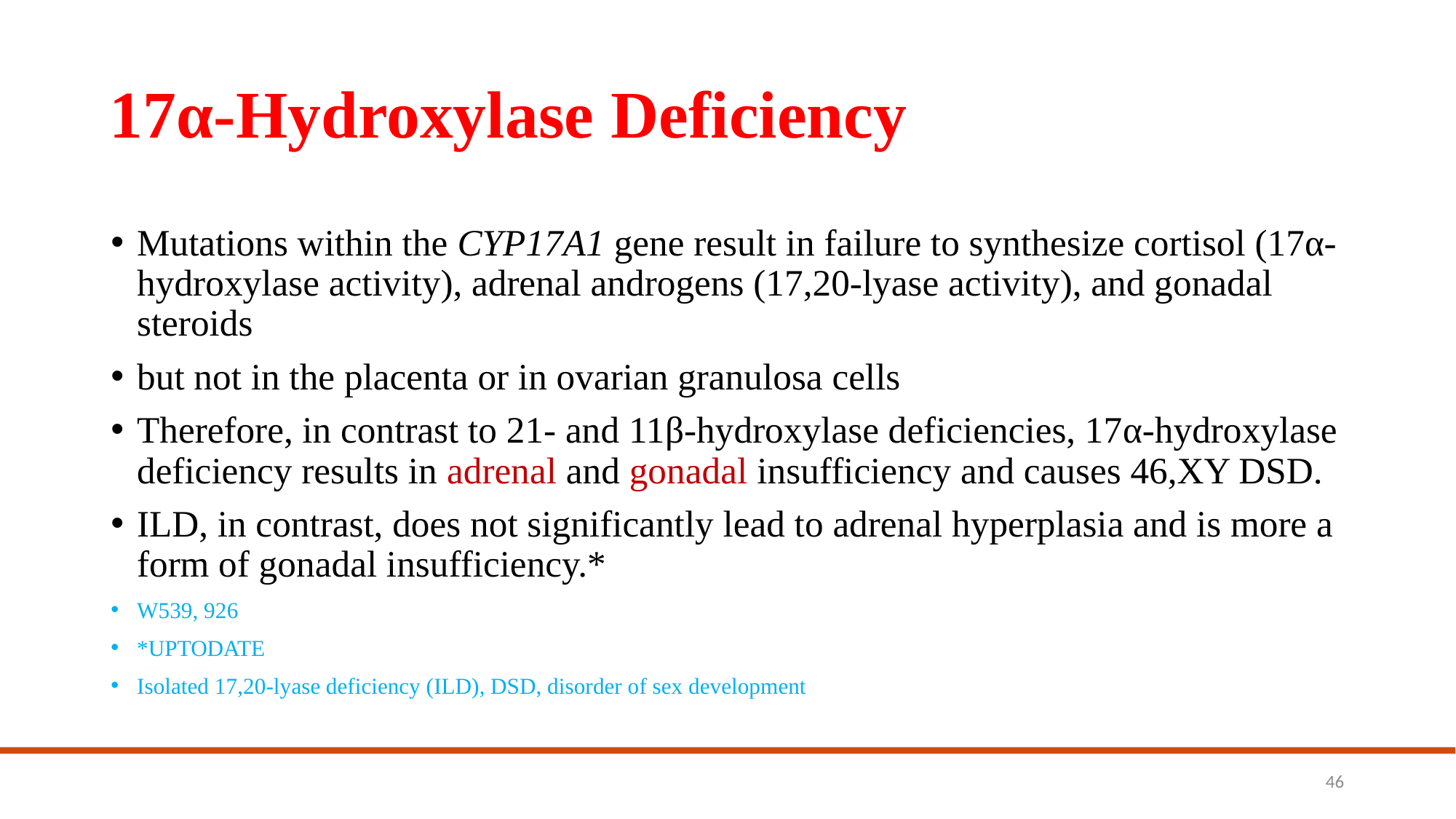

# 17α-Hydroxylase Deficiency
Mutations within the CYP17A1 gene result in failure to synthesize cortisol (17α-hydroxylase activity), adrenal androgens (17,20-lyase activity), and gonadal steroids
but not in the placenta or in ovarian granulosa cells
Therefore, in contrast to 21- and 11β-hydroxylase deficiencies, 17α-hydroxylase deficiency results in adrenal and gonadal insufficiency and causes 46,XY DSD.
ILD, in contrast, does not significantly lead to adrenal hyperplasia and is more a form of gonadal insufficiency.*
W539, 926
*UPTODATE
Isolated 17,20-lyase deficiency (ILD), DSD, disorder of sex development

46